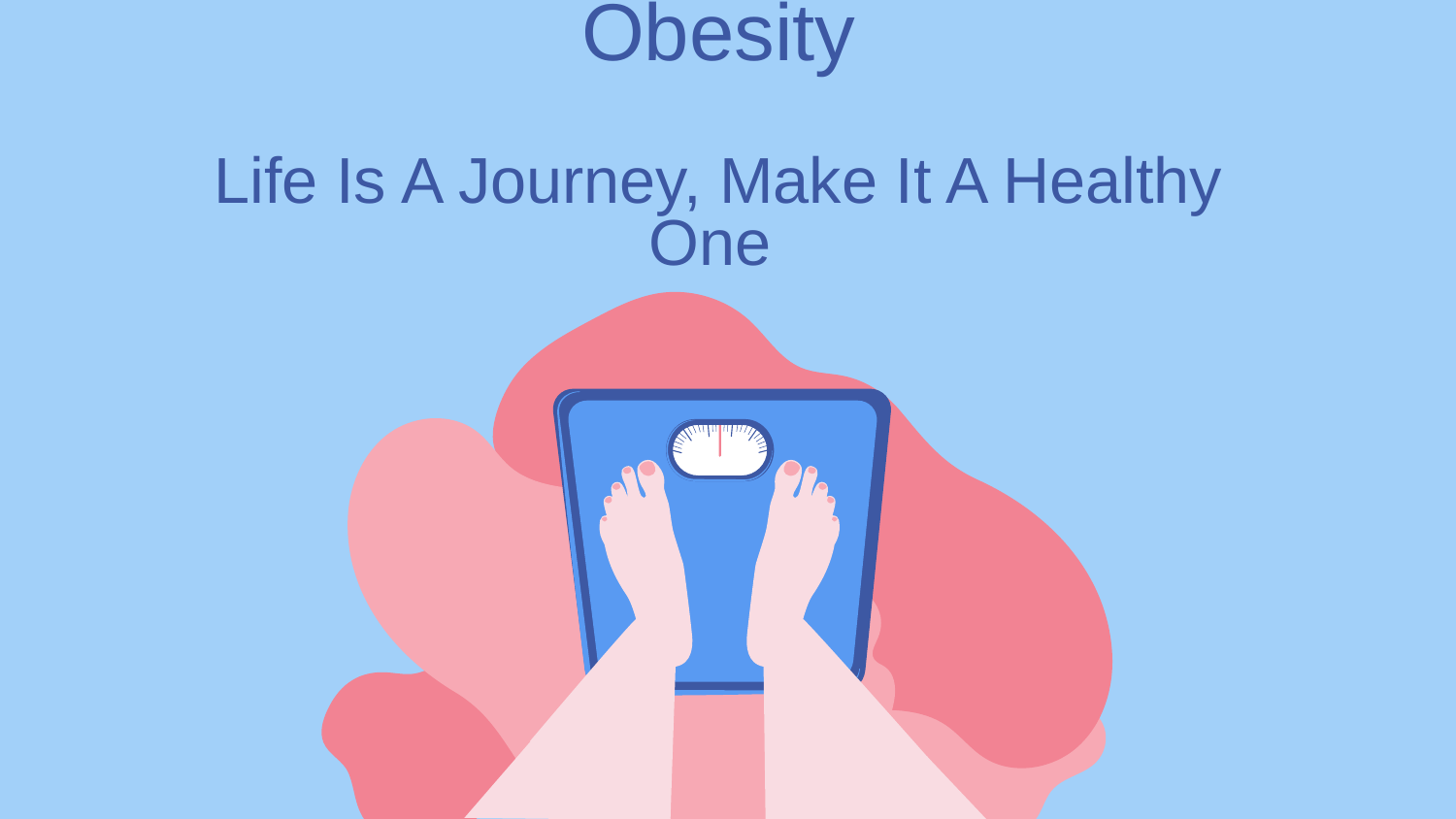

# Obesity Life Is A Journey, Make It A Healthy One